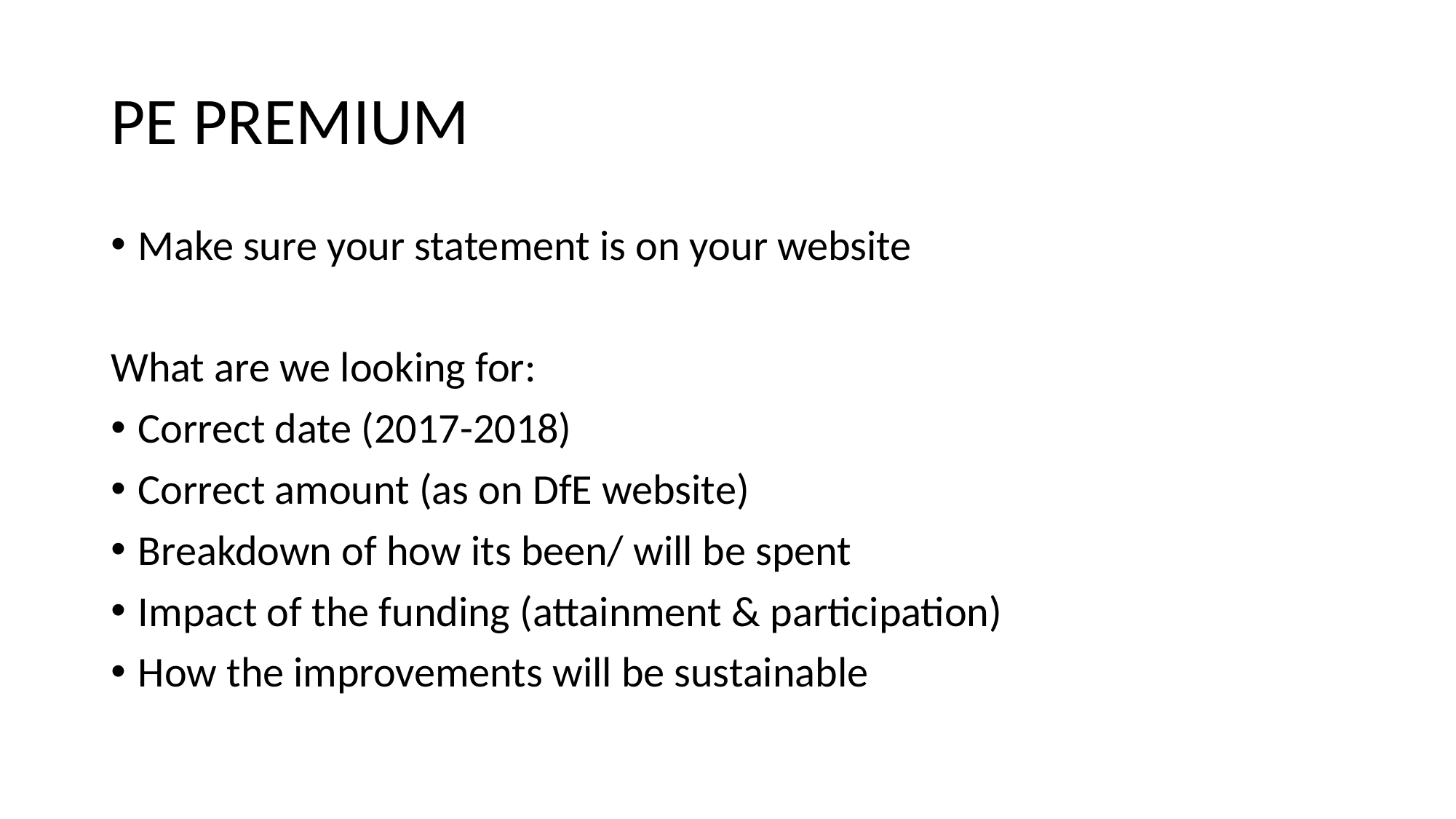

# PE PREMIUM
Make sure your statement is on your website

What are we looking for:
Correct date (2017-2018)
Correct amount (as on DfE website)
Breakdown of how its been/ will be spent
Impact of the funding (attainment & participation)
How the improvements will be sustainable